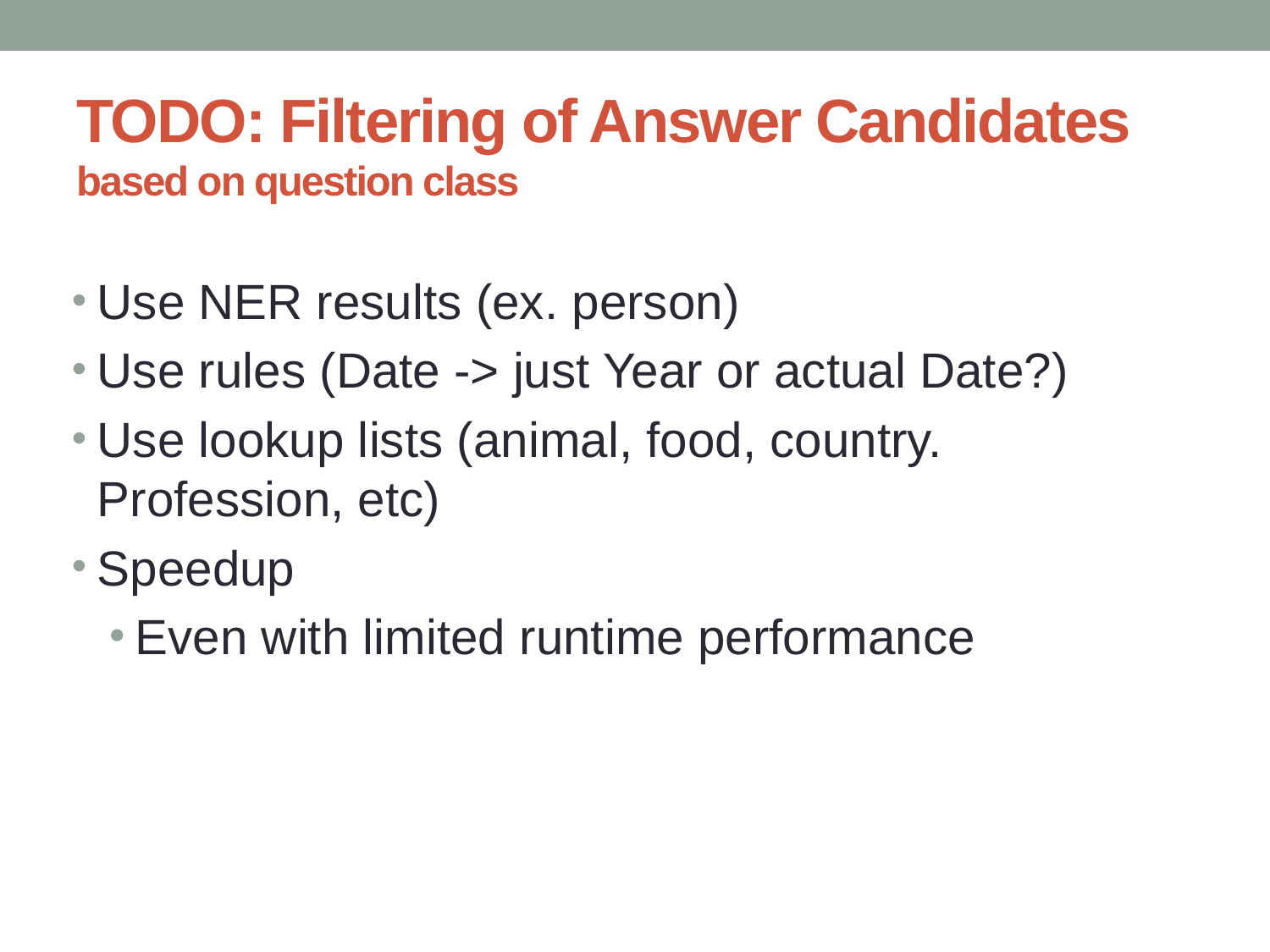

# TODO: Filtering of Answer Candidates based on question class

Use NER results (ex. person)
Use rules (Date -> just Year or actual Date?)
Use lookup lists (animal, food, country. Profession, etc)
Speedup
Even with limited runtime performance